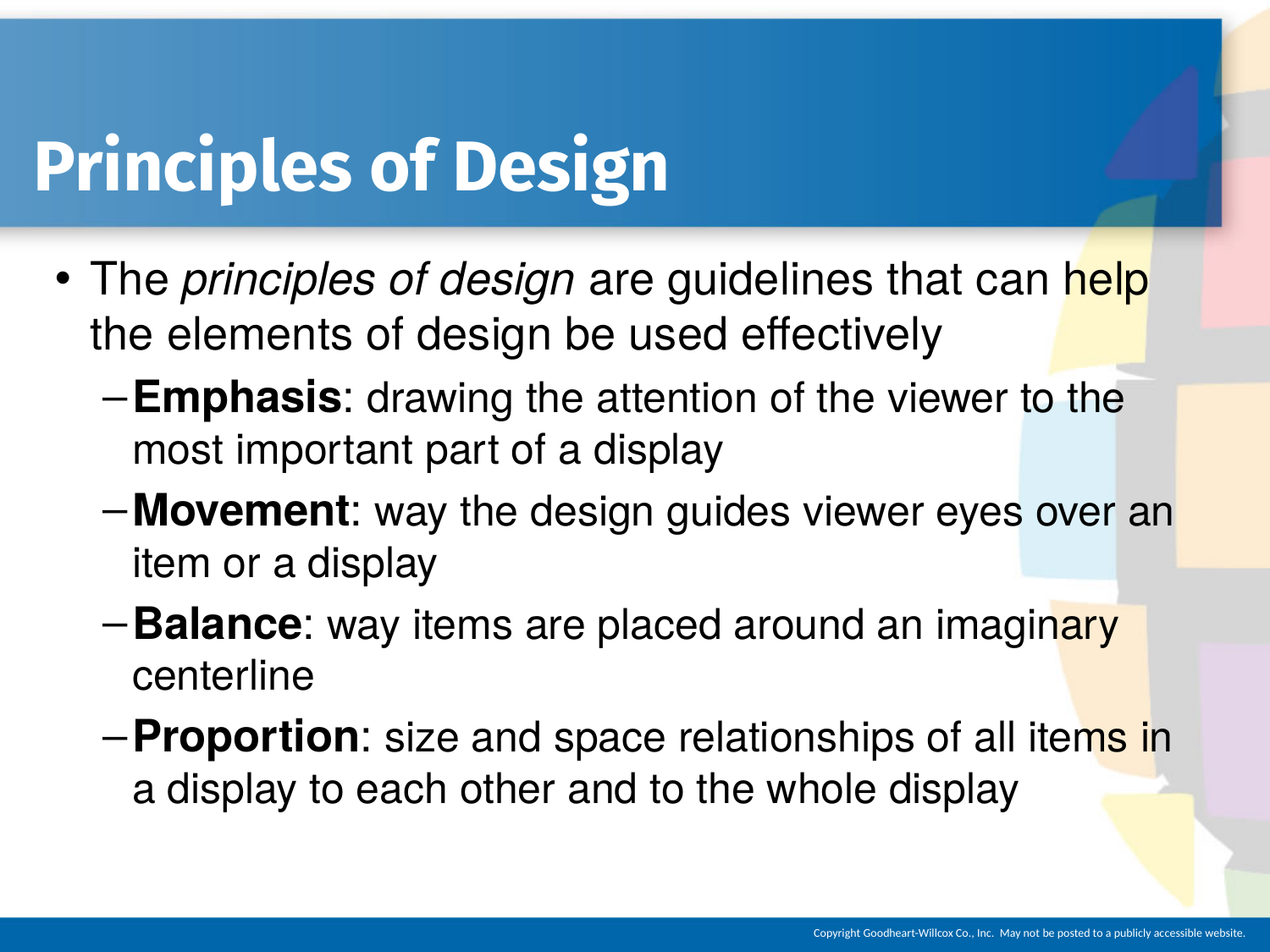

# Principles of Design
The principles of design are guidelines that can help the elements of design be used effectively
Emphasis: drawing the attention of the viewer to the most important part of a display
Movement: way the design guides viewer eyes over an item or a display
Balance: way items are placed around an imaginary centerline
Proportion: size and space relationships of all items in a display to each other and to the whole display